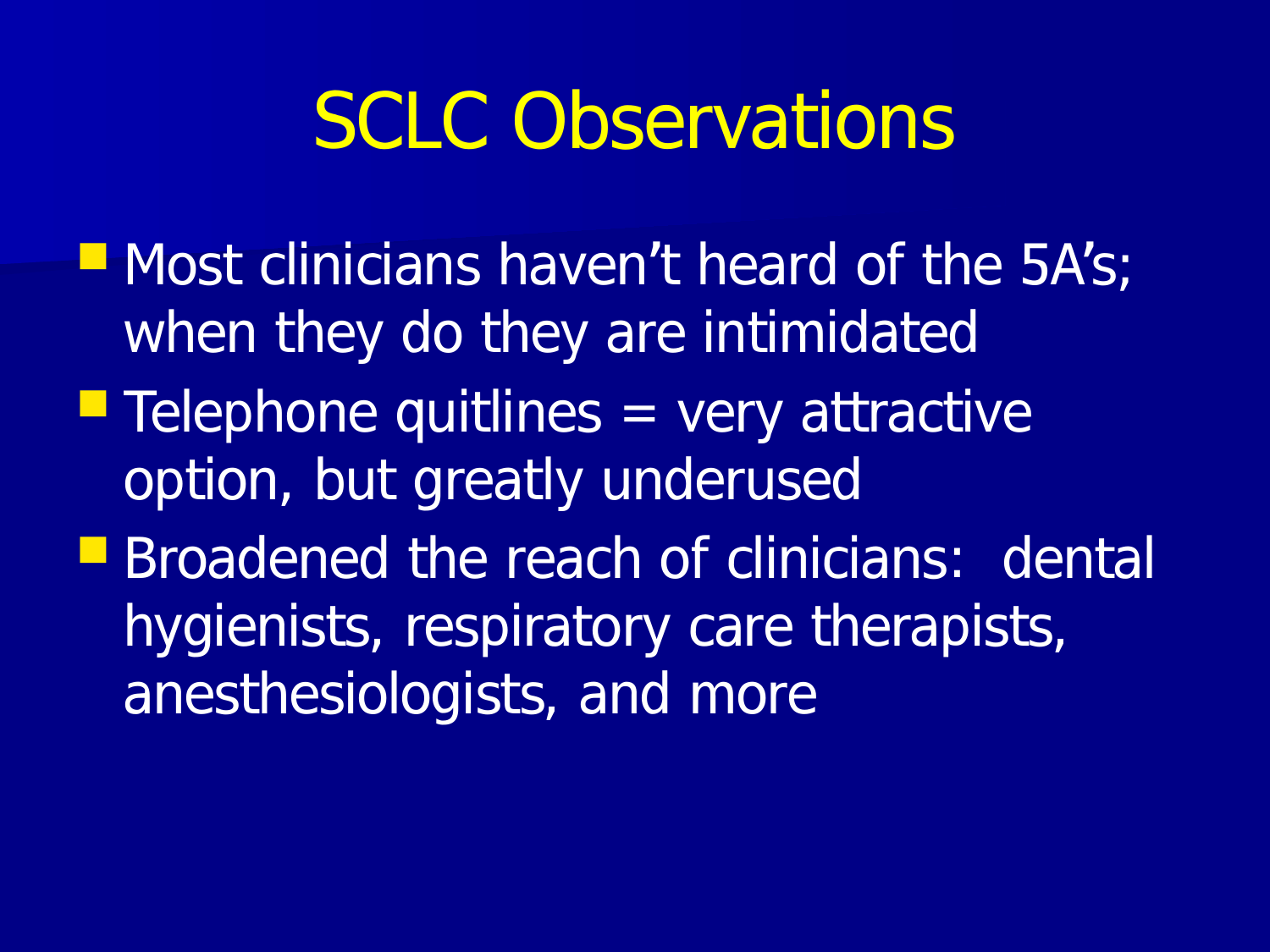

# SCLC Observations
Most clinicians haven’t heard of the 5A’s; when they do they are intimidated
Telephone quitlines = very attractive option, but greatly underused
Broadened the reach of clinicians:  dental hygienists, respiratory care therapists, anesthesiologists, and more